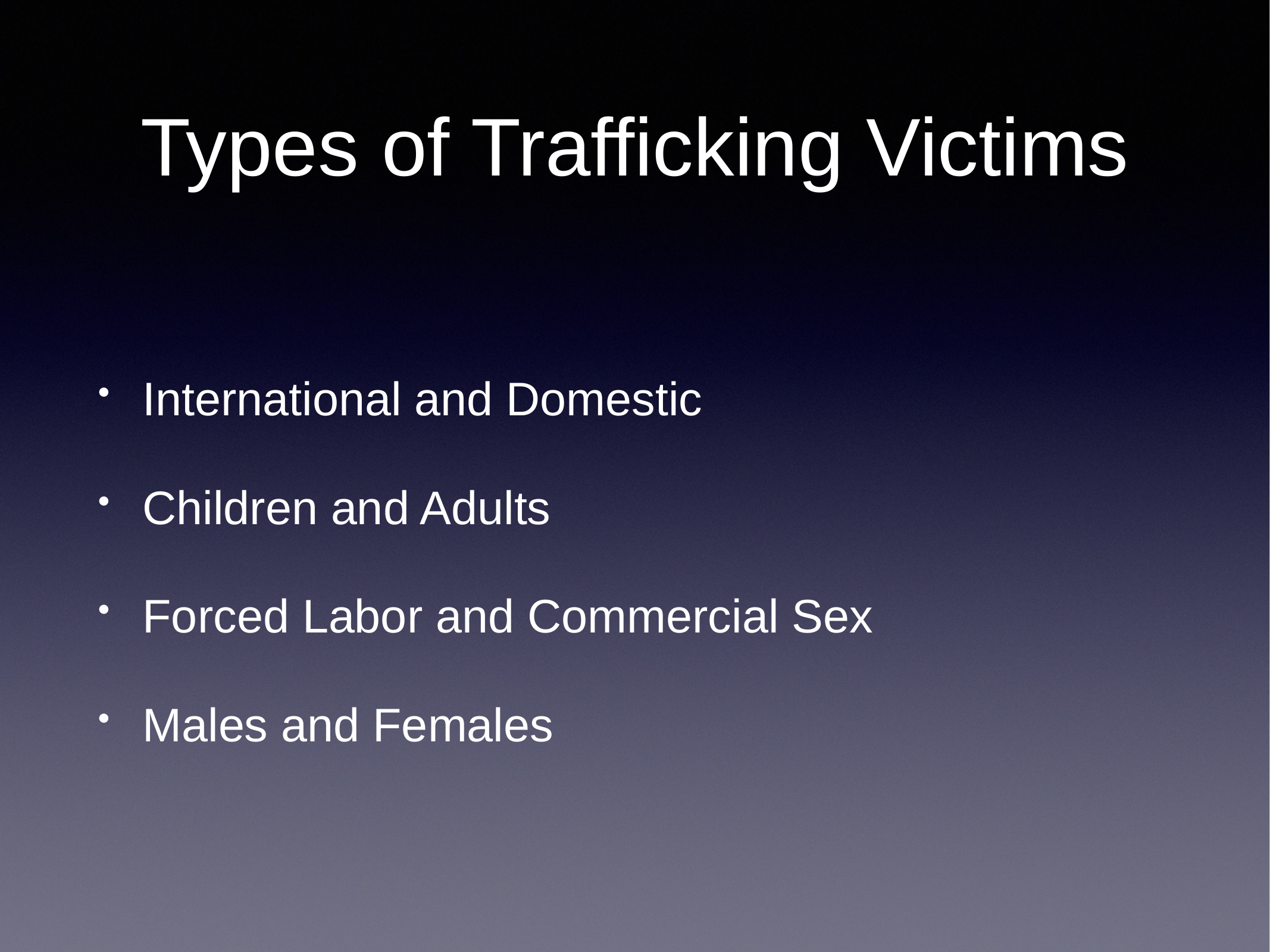

# Types of Trafficking Victims
International and Domestic
Children and Adults
Forced Labor and Commercial Sex
Males and Females